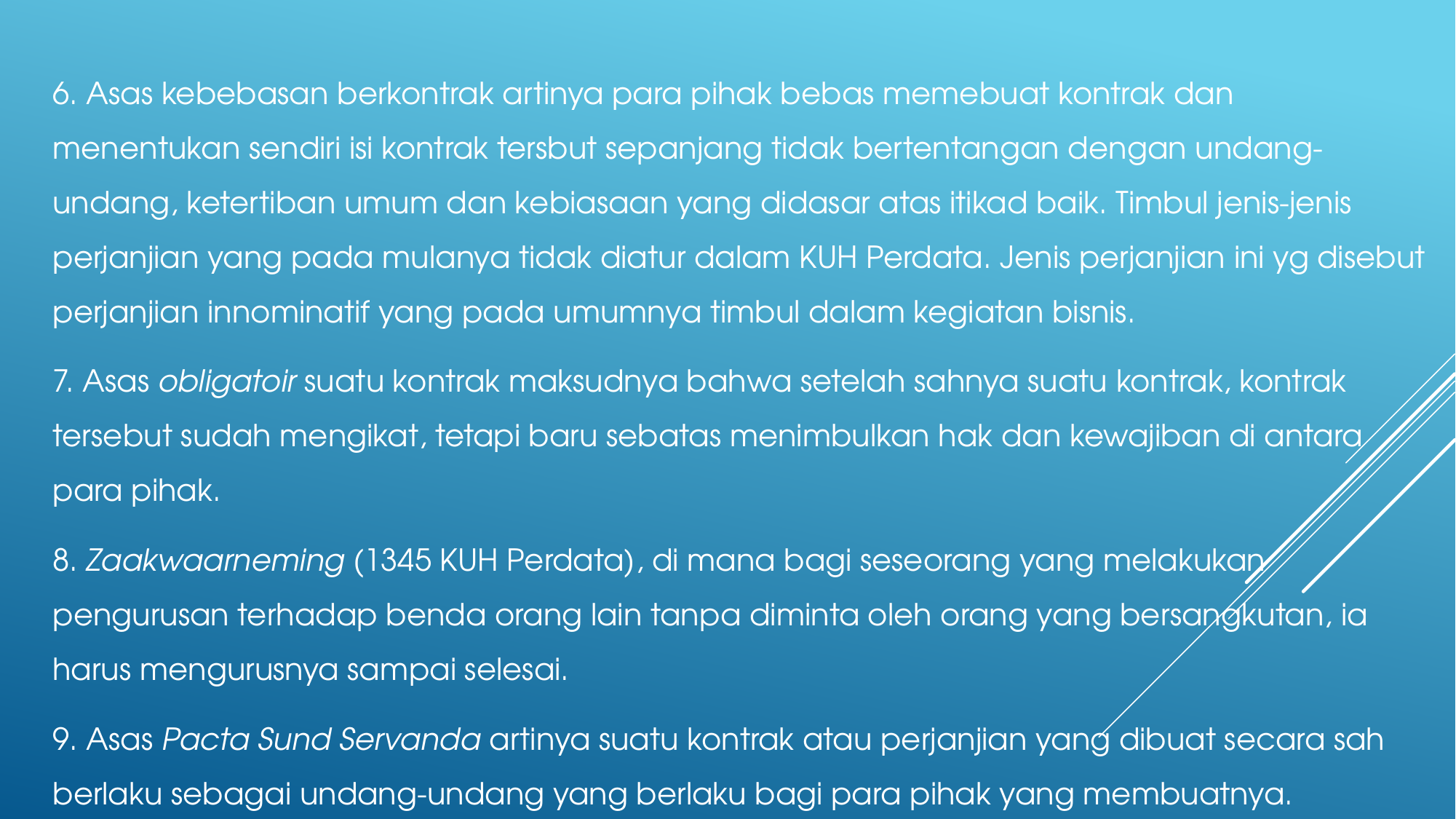

#
6. Asas kebebasan berkontrak artinya para pihak bebas memebuat kontrak dan menentukan sendiri isi kontrak tersbut sepanjang tidak bertentangan dengan undang-undang, ketertiban umum dan kebiasaan yang didasar atas itikad baik. Timbul jenis-jenis perjanjian yang pada mulanya tidak diatur dalam KUH Perdata. Jenis perjanjian ini yg disebut perjanjian innominatif yang pada umumnya timbul dalam kegiatan bisnis.
7. Asas obligatoir suatu kontrak maksudnya bahwa setelah sahnya suatu kontrak, kontrak tersebut sudah mengikat, tetapi baru sebatas menimbulkan hak dan kewajiban di antara para pihak.
8. Zaakwaarneming (1345 KUH Perdata), di mana bagi seseorang yang melakukan pengurusan terhadap benda orang lain tanpa diminta oleh orang yang bersangkutan, ia harus mengurusnya sampai selesai.
9. Asas Pacta Sund Servanda artinya suatu kontrak atau perjanjian yang dibuat secara sah berlaku sebagai undang-undang yang berlaku bagi para pihak yang membuatnya.